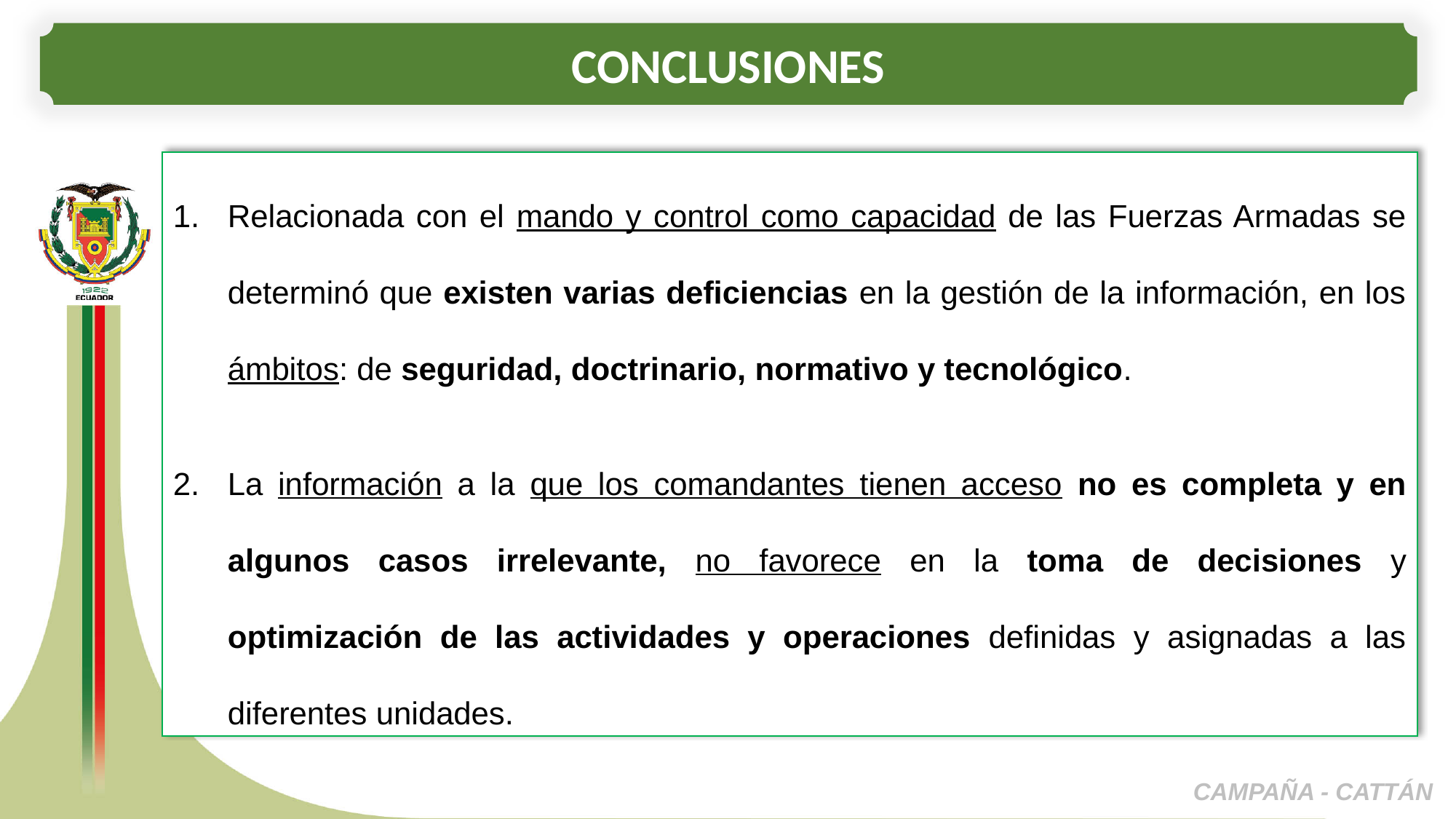

CONCLUSIONES
Relacionada con el mando y control como capacidad de las Fuerzas Armadas se determinó que existen varias deficiencias en la gestión de la información, en los ámbitos: de seguridad, doctrinario, normativo y tecnológico.

La información a la que los comandantes tienen acceso no es completa y en algunos casos irrelevante, no favorece en la toma de decisiones y optimización de las actividades y operaciones definidas y asignadas a las diferentes unidades.
CAMPAÑA - CATTÁN